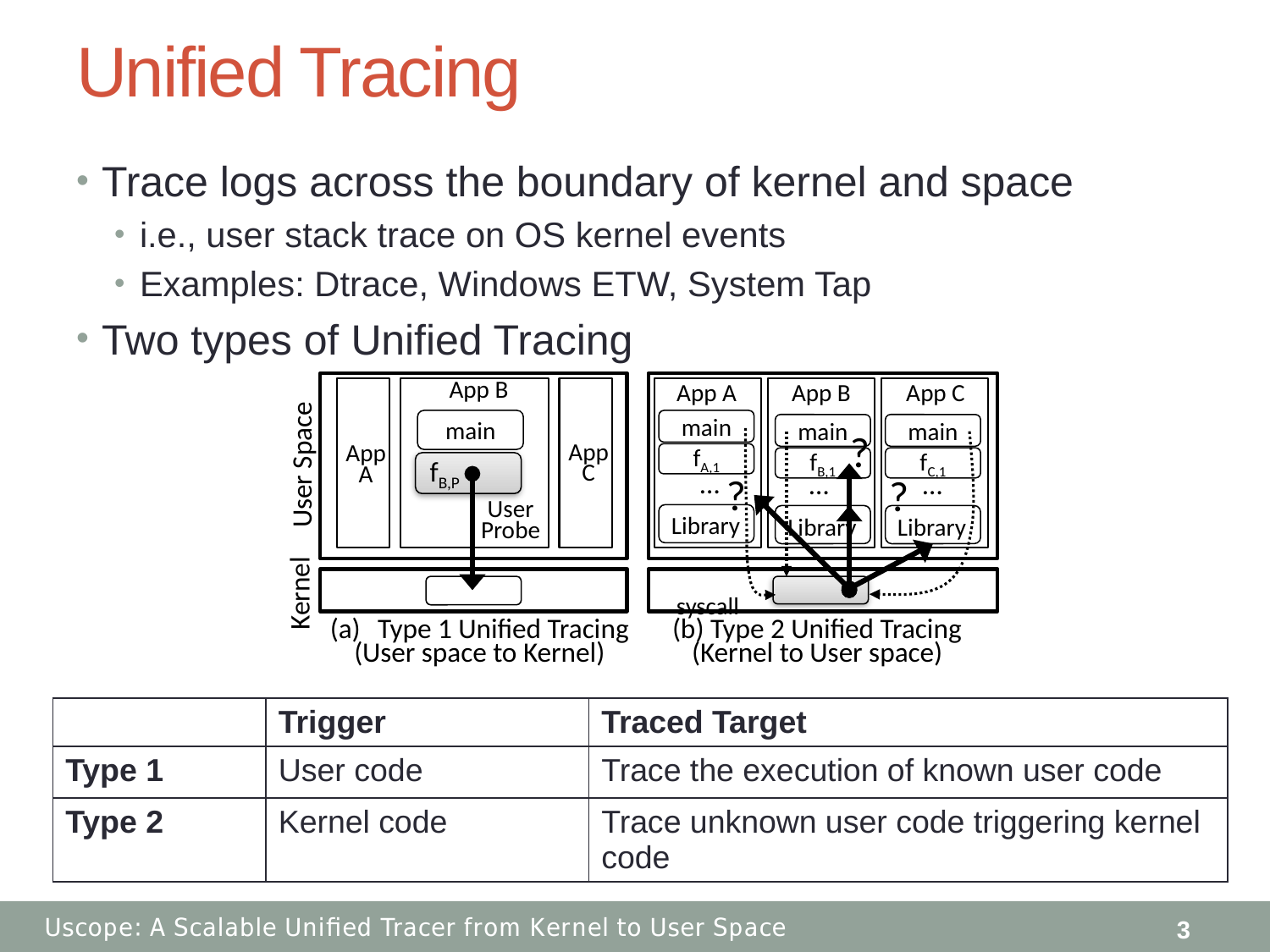

# Unified Tracing
Trace logs across the boundary of kernel and space
i.e., user stack trace on OS kernel events
Examples: Dtrace, Windows ETW, System Tap
Two types of Unified Tracing

App B

App A

App B

App C
main
main
main
main
?

App
C
App
A
User Space
fA,1
fB,1
fC,1
fB,P
…
…
…
?
?
User
Probe
Library

Library

Library

syscall

Kernel

Type 1 Unified Tracing
(User space to Kernel)
(b) Type 2 Unified Tracing
(Kernel to User space)
|  | Trigger | Traced Target |
| --- | --- | --- |
| Type 1 | User code | Trace the execution of known user code |
| Type 2 | Kernel code | Trace unknown user code triggering kernel code |
3